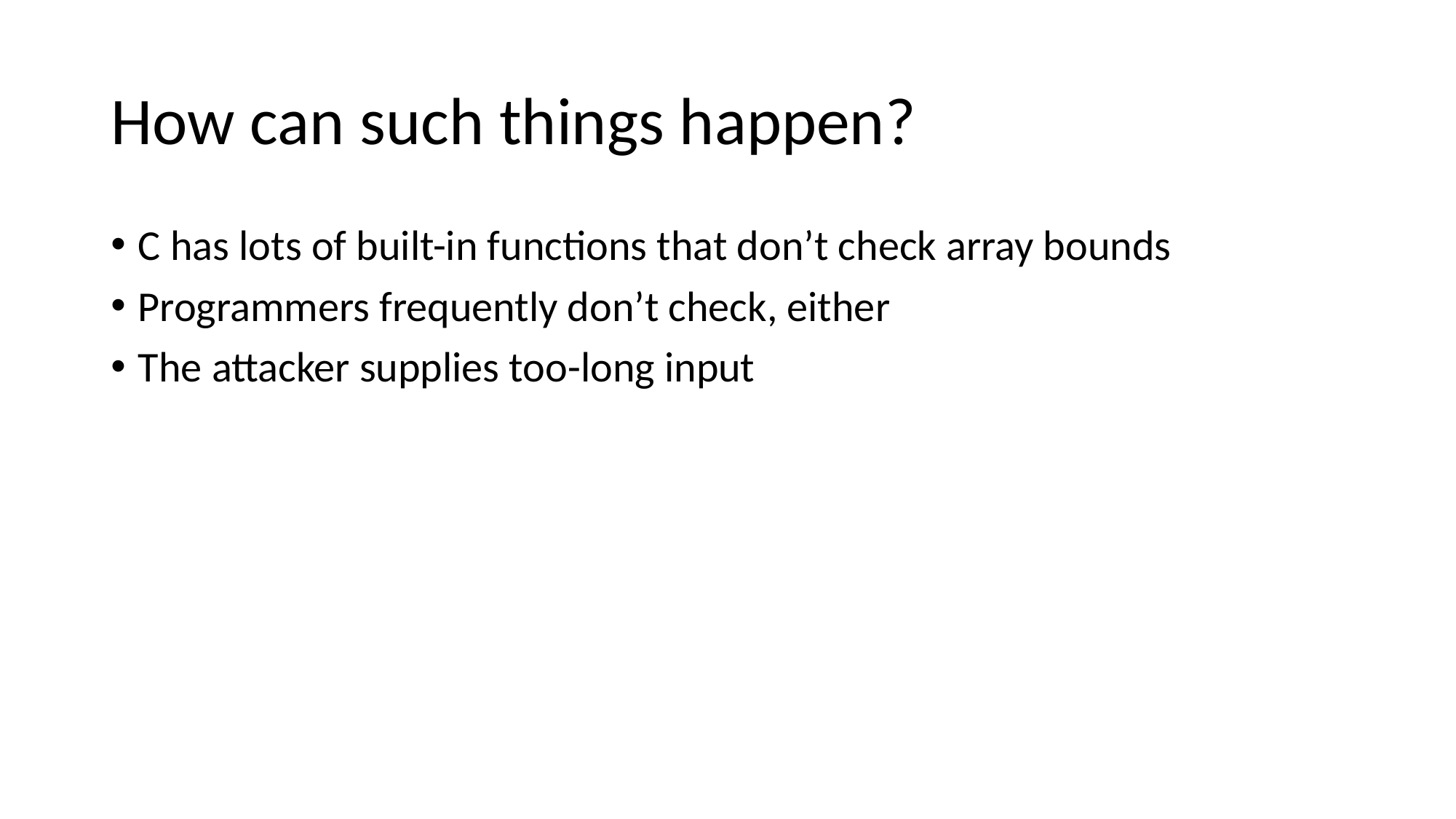

# How can such things happen?
C has lots of built-in functions that don’t check array bounds
Programmers frequently don’t check, either
The attacker supplies too-long input